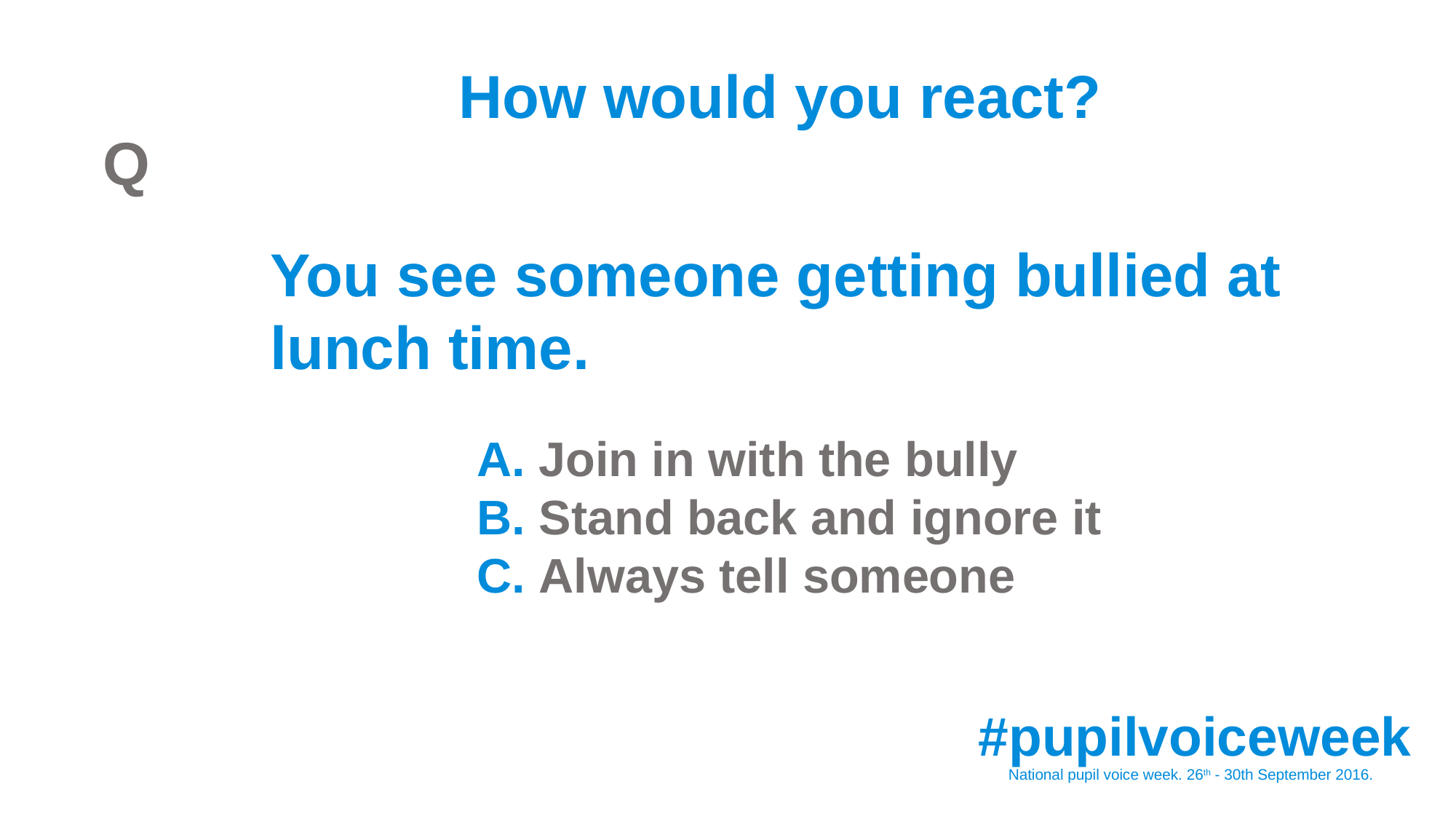

How would you react?
Q
You see someone getting bullied at lunch time.
A. Join in with the bully
B. Stand back and ignore it
C. Always tell someone
#pupilvoiceweek
National pupil voice week. 26th - 30th September 2016.